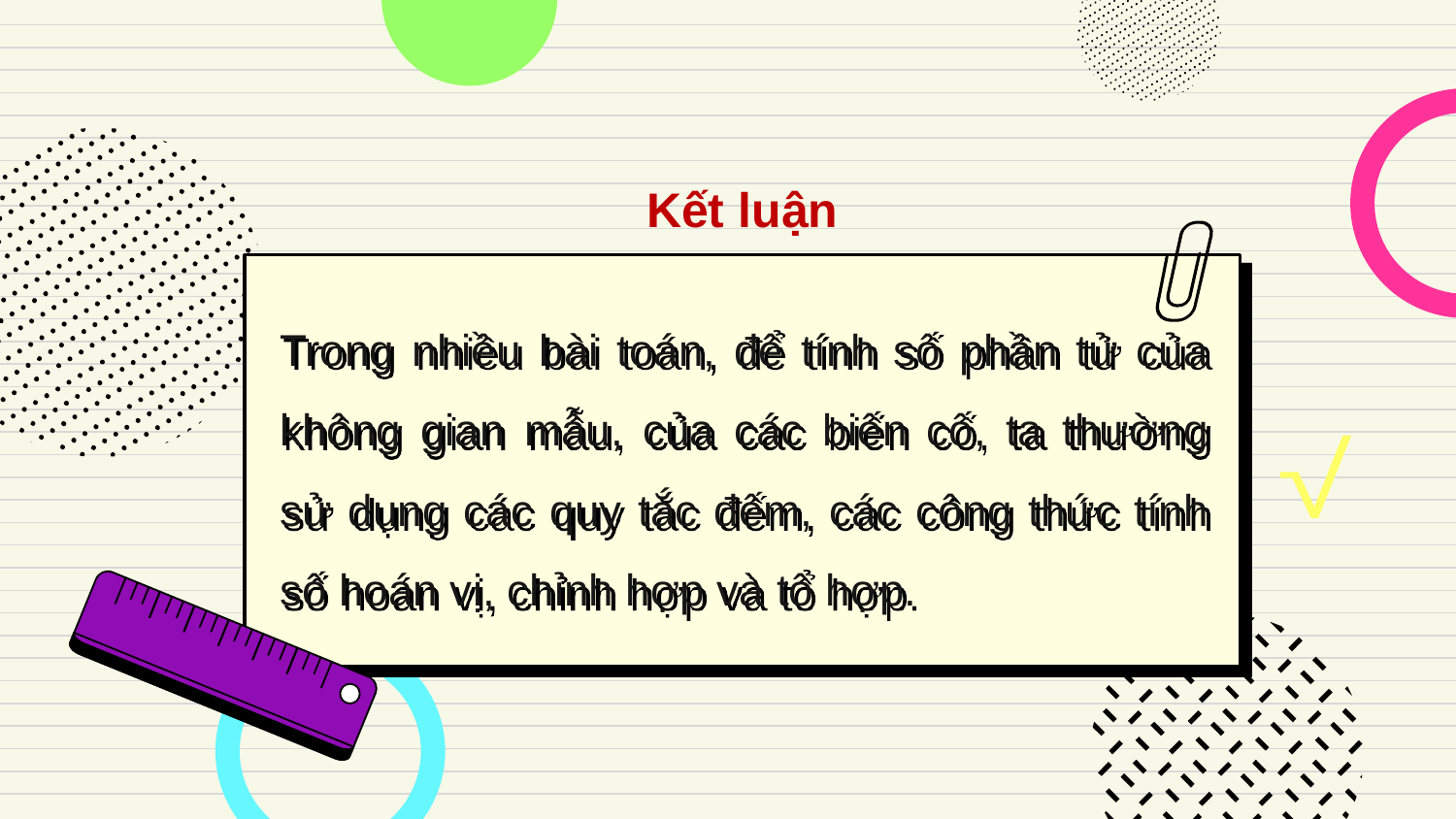

Kết luận

# Trong nhiều bài toán, để tính số phần tử của không gian mẫu, của các biến cố, ta thường sử dụng các quy tắc đếm, các công thức tính số hoán vị, chỉnh hợp và tổ hợp.
√